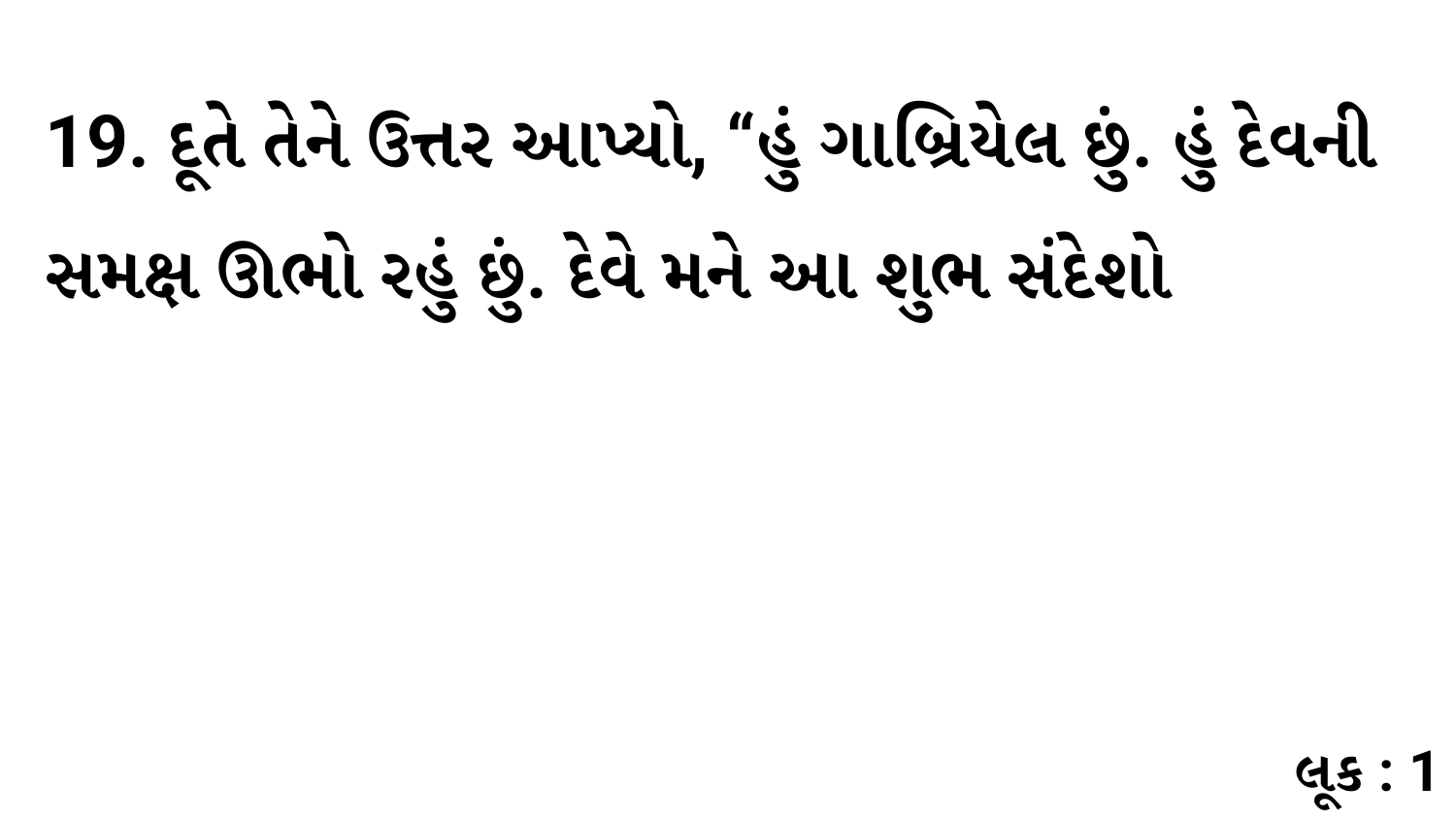

19. દૂતે તેને ઉત્તર આપ્યો, “હું ગાબ્રિયેલ છું. હું દેવની સમક્ષ ઊભો રહું છું. દેવે મને આ શુભ સંદેશો
લૂક : 1